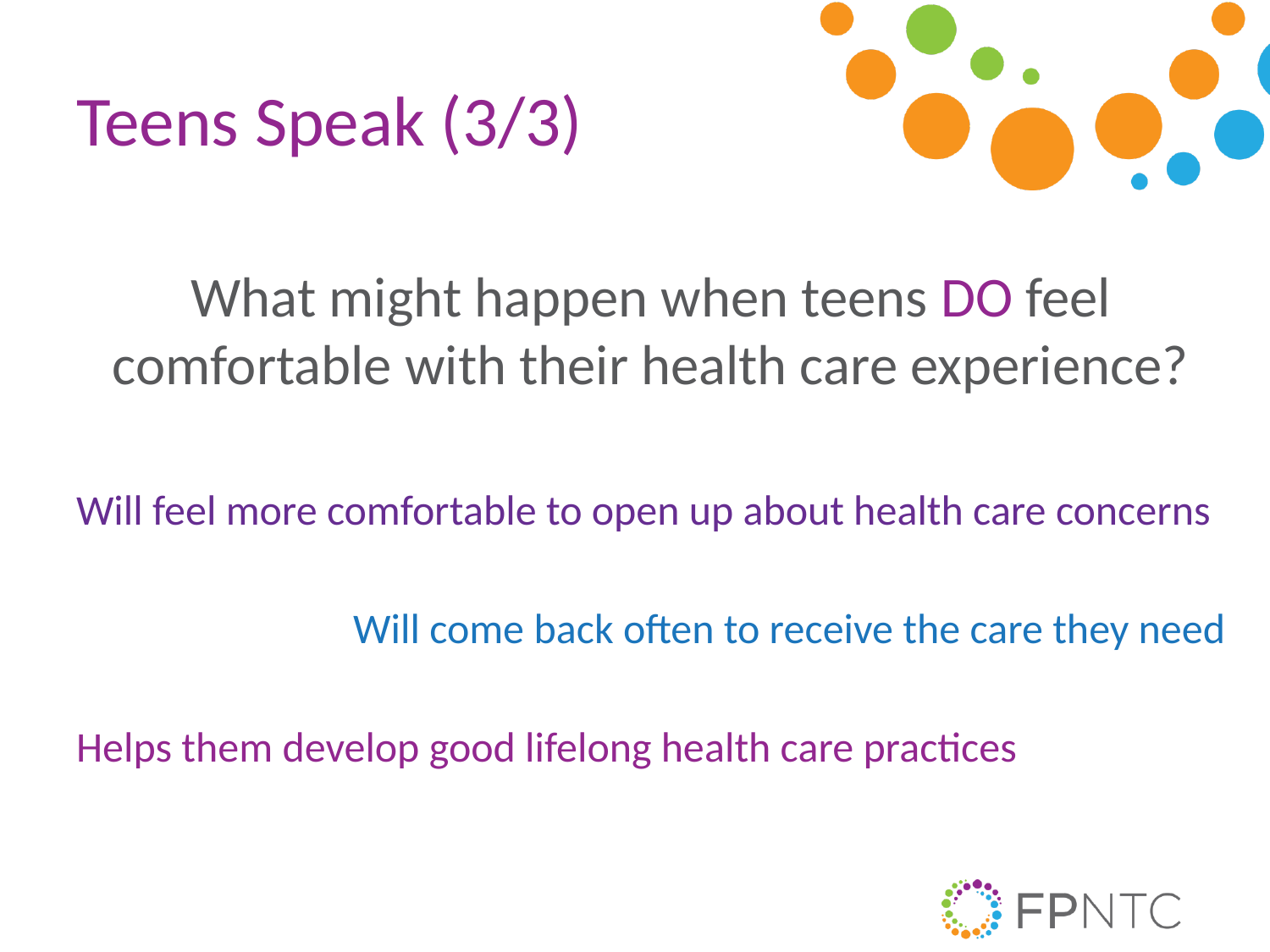

# Teens Speak (3/3)
What might happen when teens DO feel comfortable with their health care experience?

Will feel more comfortable to open up about health care concerns

Will come back often to receive the care they need

Helps them develop good lifelong health care practices